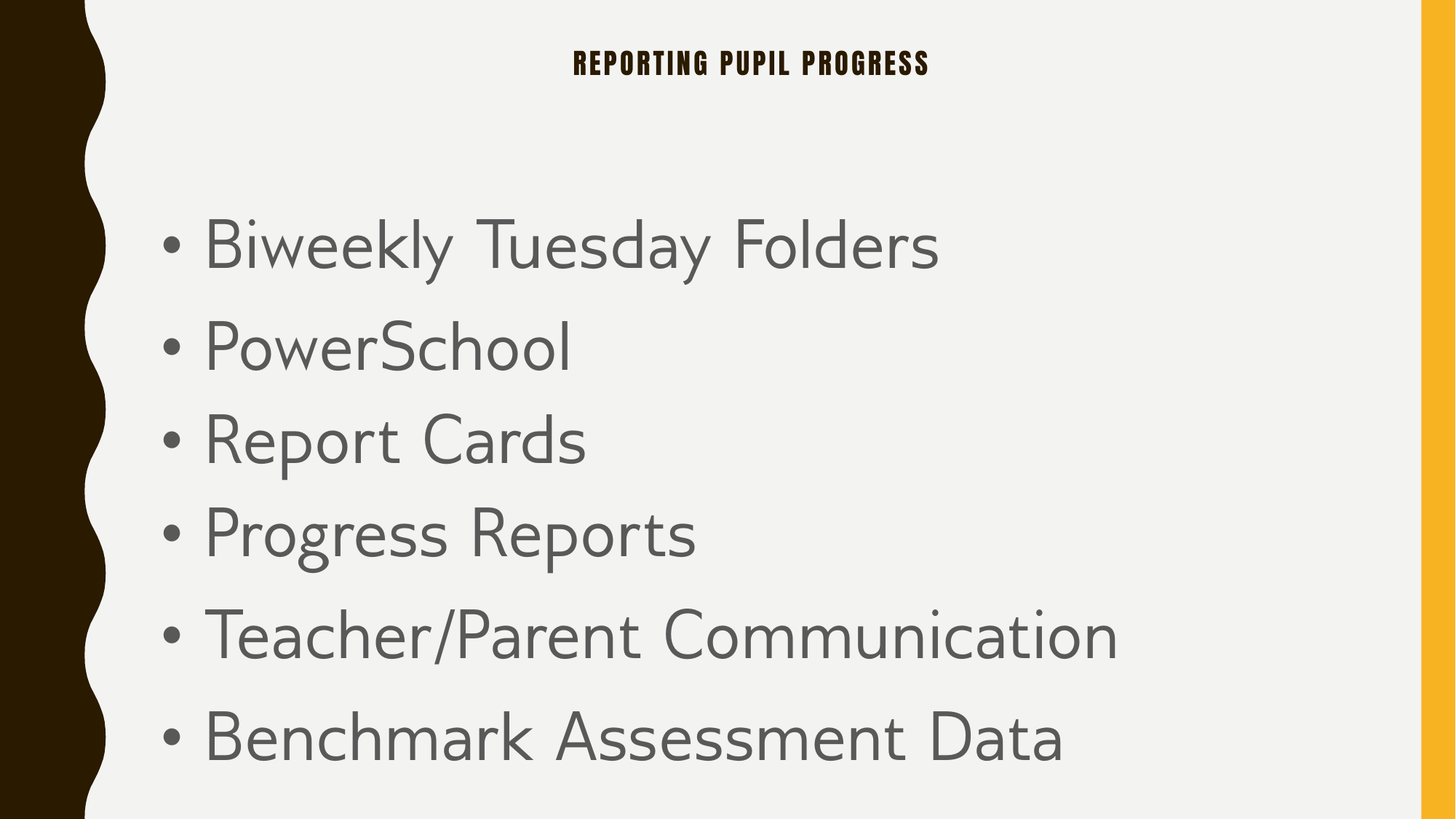

# REPORTING PUPIL PROGRESS
• Biweekly Tuesday Folders
• PowerSchool
• Report Cards
• Progress Reports
• Teacher/Parent Communication
• Benchmark Assessment Data